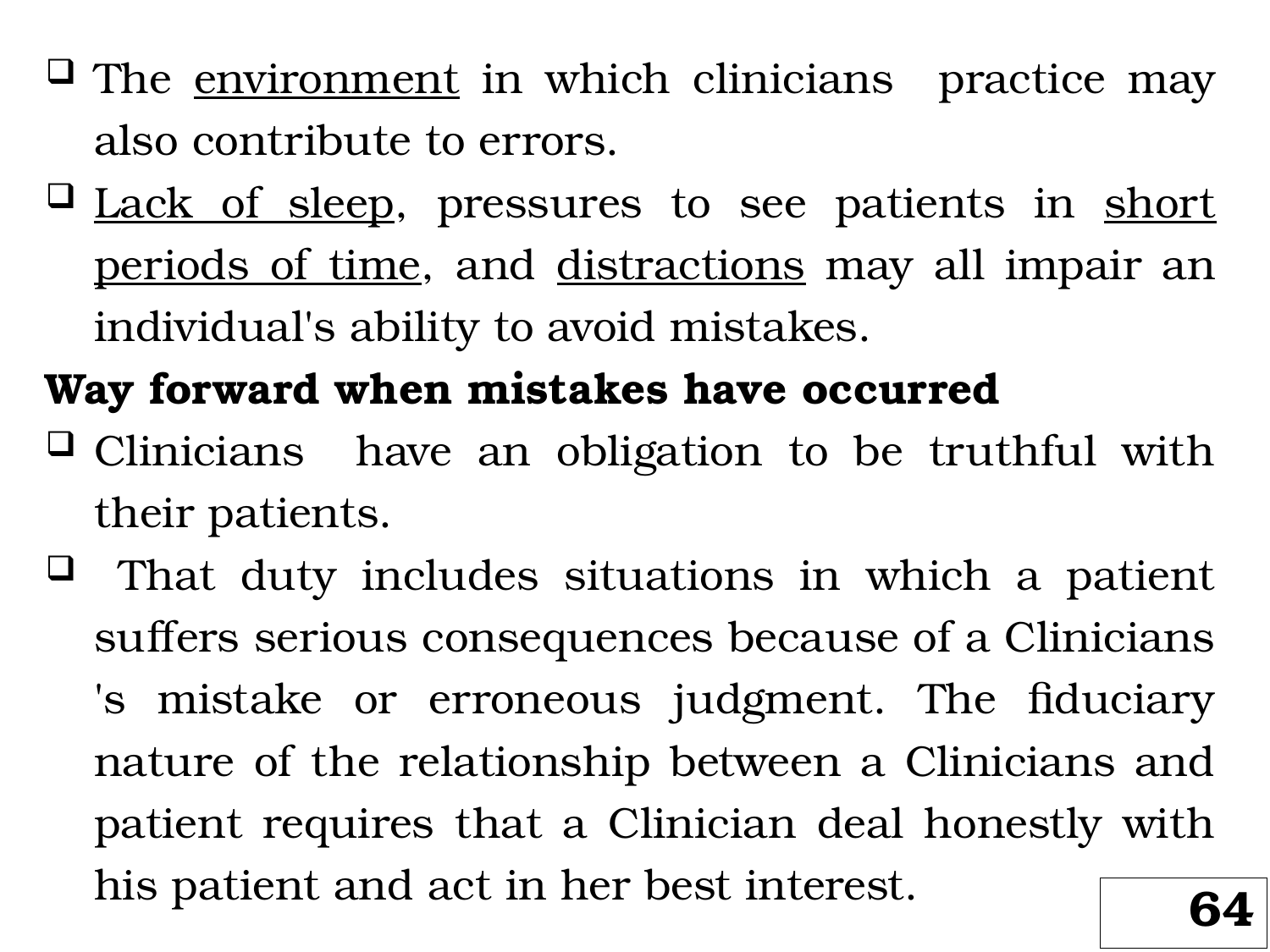

The environment in which clinicians  practice may also contribute to errors.
Lack of sleep, pressures to see patients in short periods of time, and distractions may all impair an individual's ability to avoid mistakes.
Way forward when mistakes have occurred
Clinicians  have an obligation to be truthful with their patients.
 That duty includes situations in which a patient suffers serious consequences because of a Clinicians 's mistake or erroneous judgment. The fiduciary nature of the relationship between a Clinicians and patient requires that a Clinician deal honestly with his patient and act in her best interest.

64